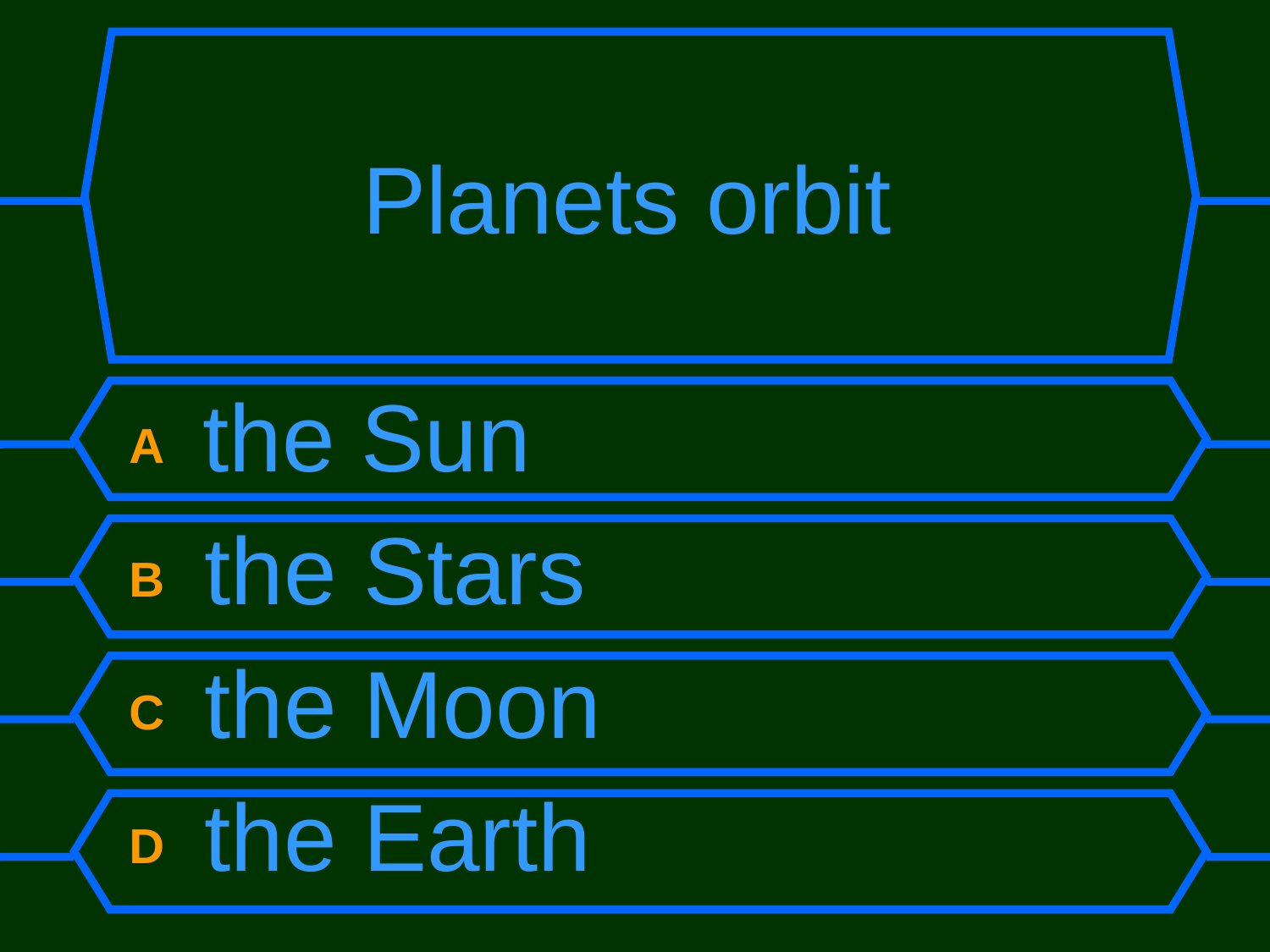

# Planets orbit

A  the Sun
B  the Stars
C  the Moon
D  the Earth